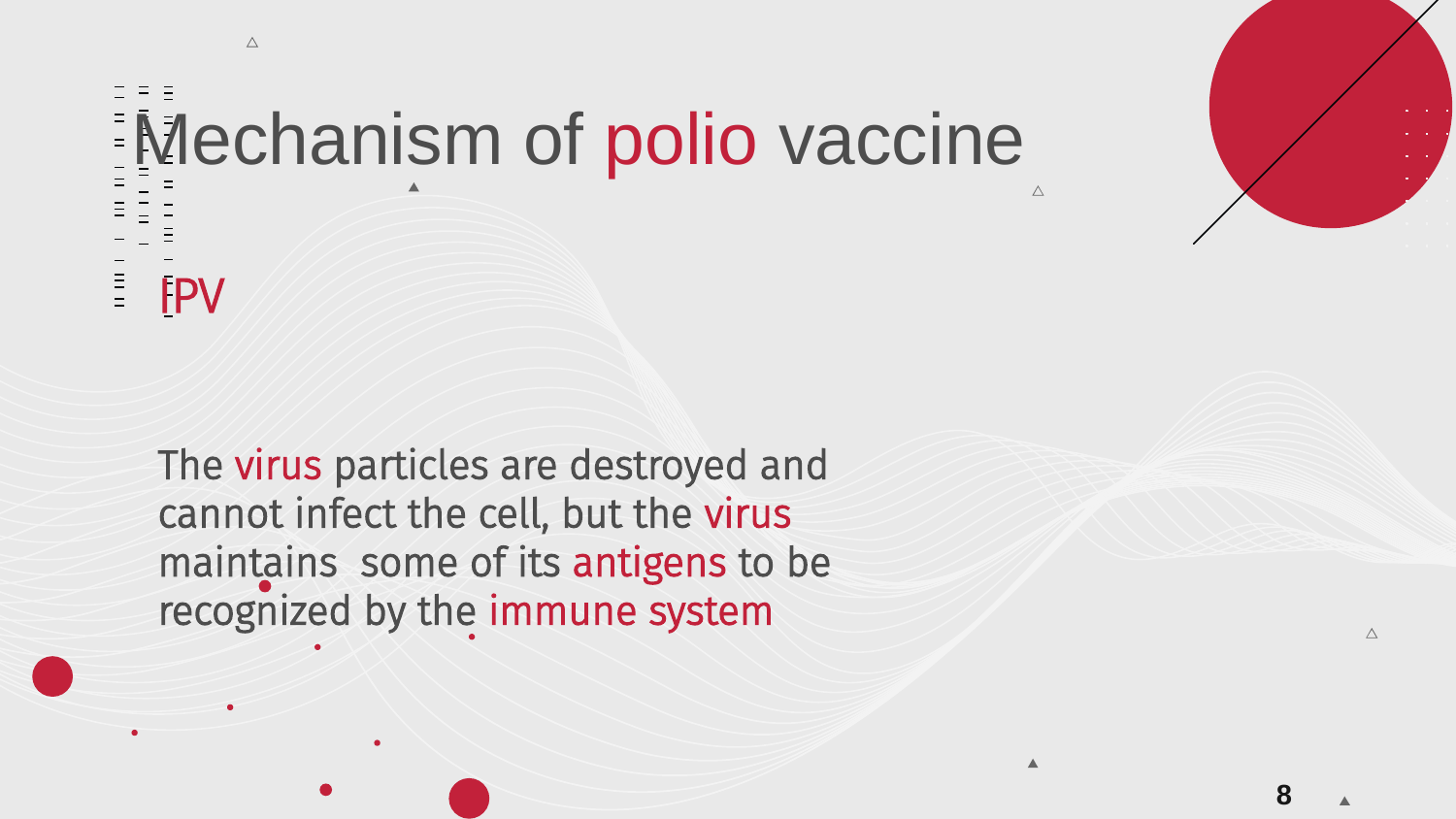

Mechanism of polio vaccine

IPV
The virus particles are destroyed and cannot infect the cell, but the virus maintains  some of its antigens to be recognized by the immune system

8